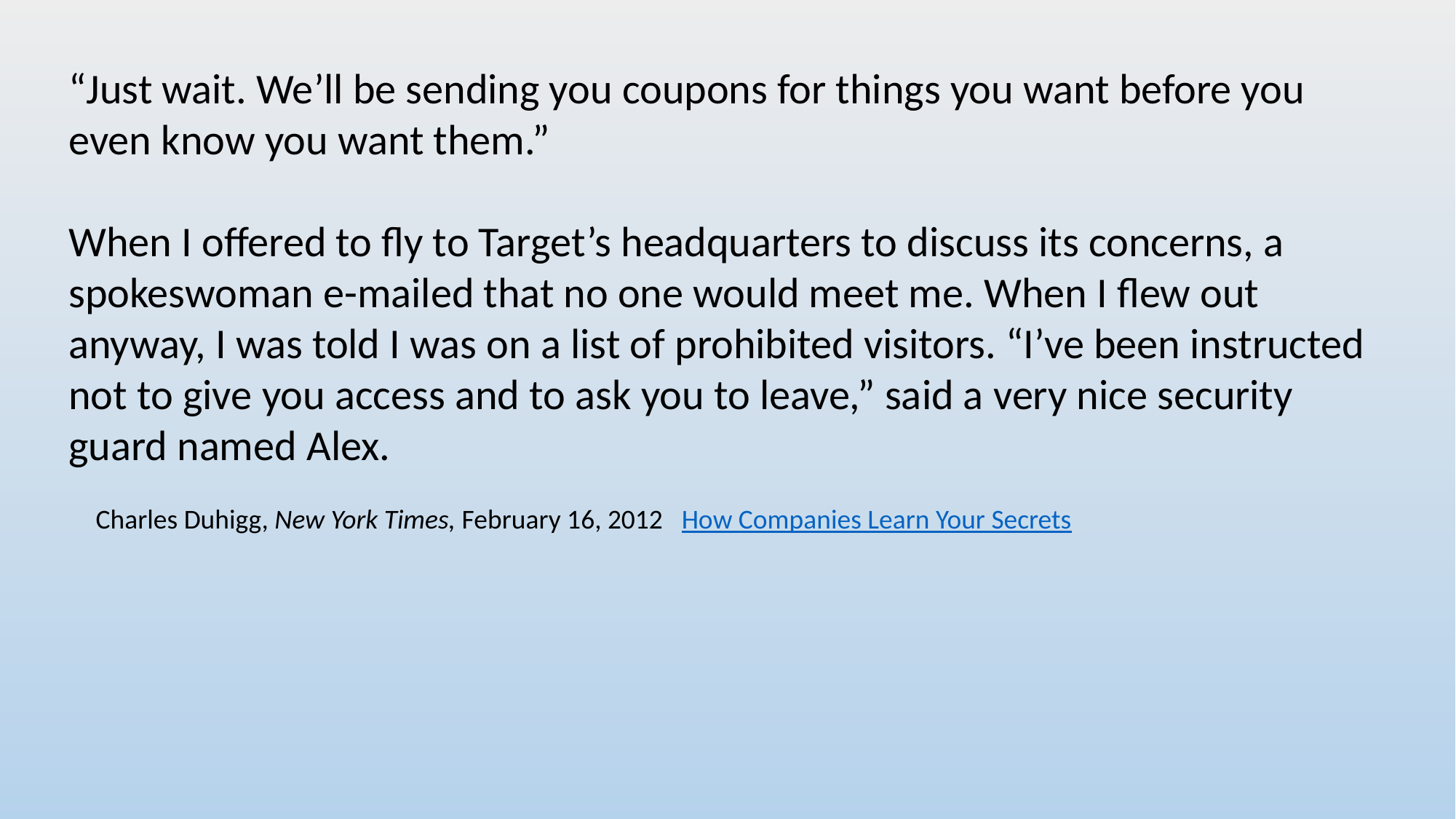

“Just wait. We’ll be sending you coupons for things you want before you even know you want them.”

When I offered to fly to Target’s headquarters to discuss its concerns, a spokeswoman e-mailed that no one would meet me. When I flew out anyway, I was told I was on a list of prohibited visitors. “I’ve been instructed not to give you access and to ask you to leave,” said a very nice security guard named Alex.

Charles Duhigg, New York Times, February 16, 2012   How Companies Learn Your Secrets